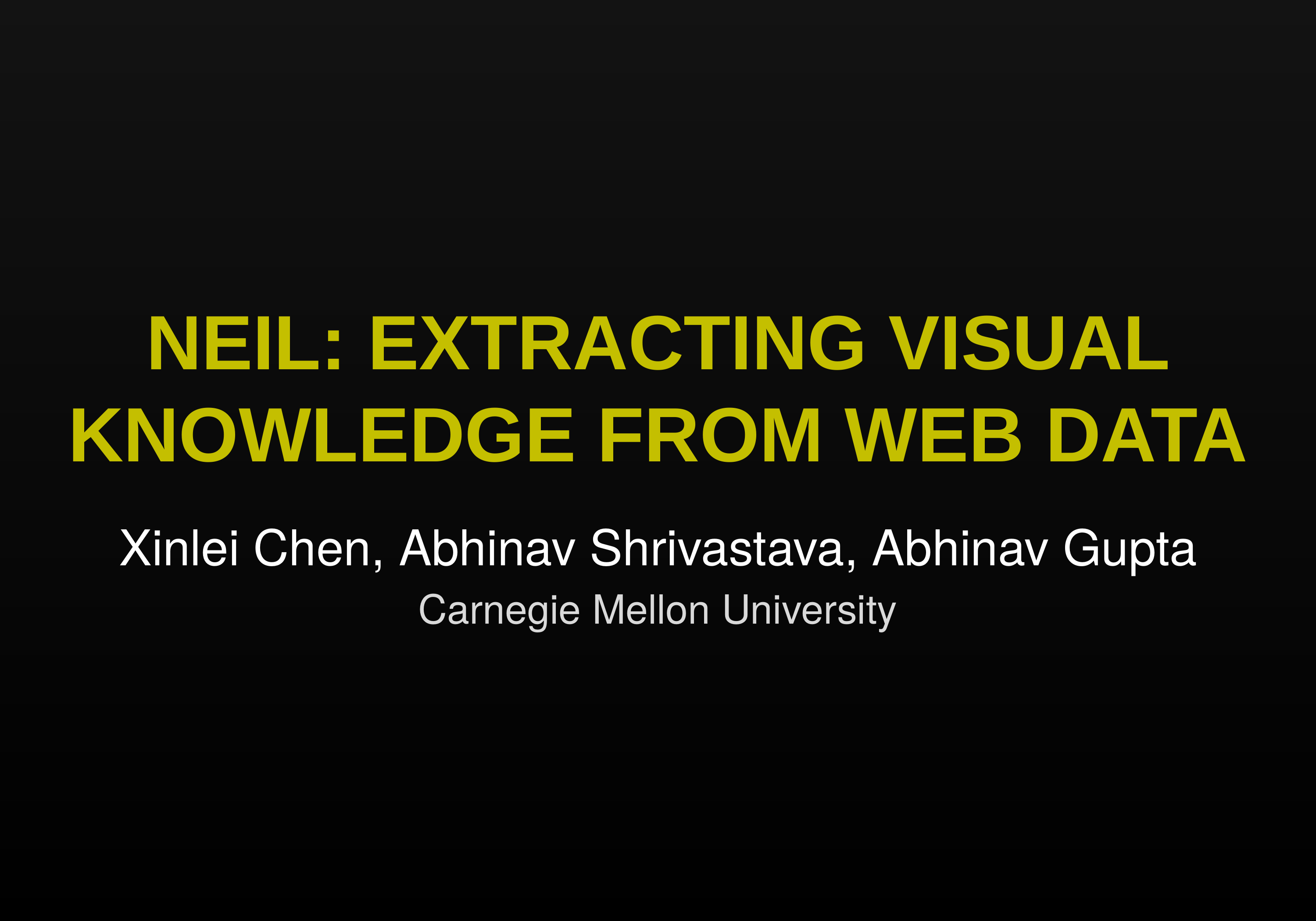

# NEIL: Extracting Visual Knowledge from Web Data
Xinlei Chen, Abhinav Shrivastava, Abhinav Gupta
Carnegie Mellon University